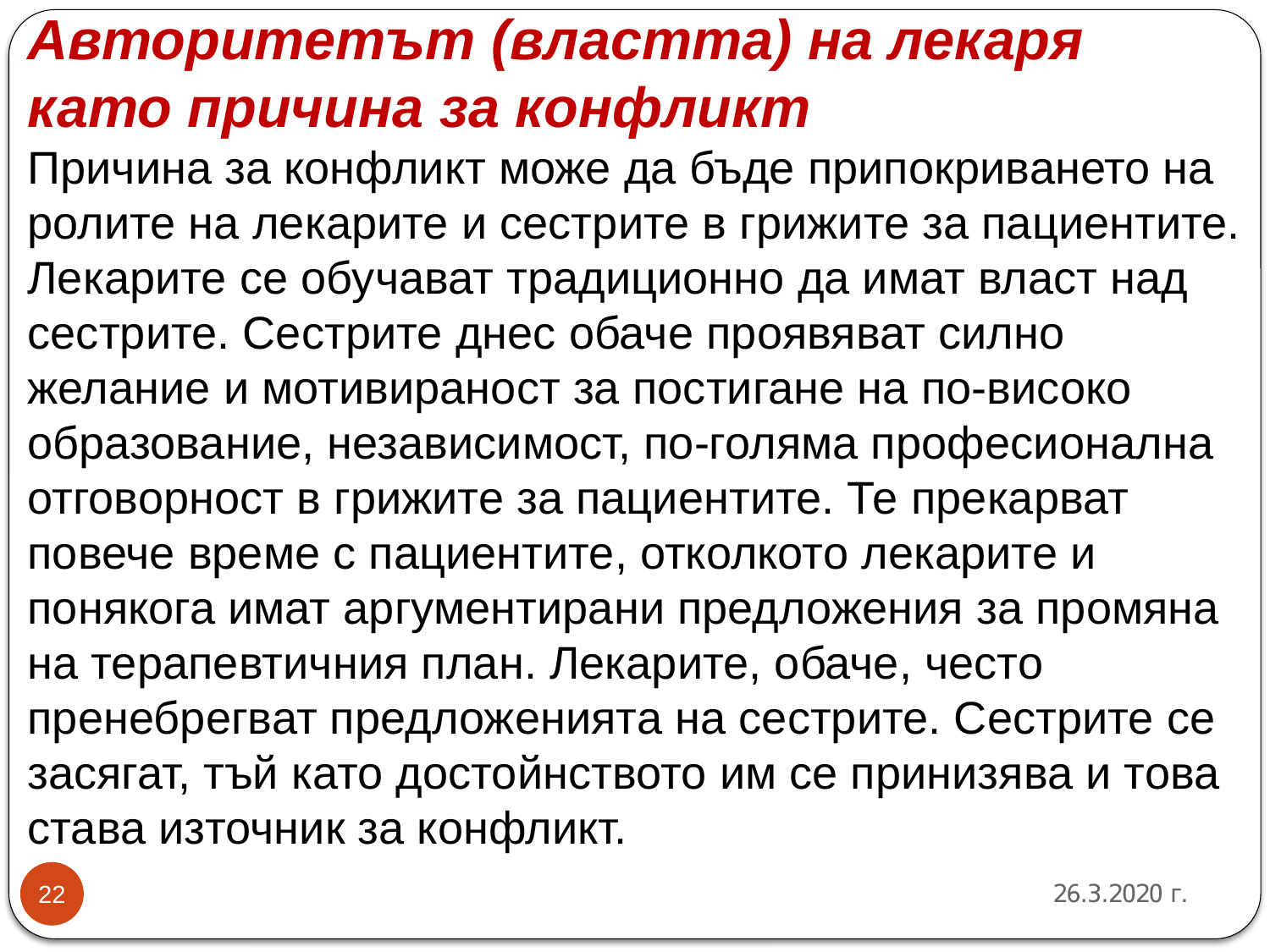

# Авторитетът (властта) на лекаря като причина за конфликт Причина за конфликт може да бъде припокриването на ролите на лекарите и сестрите в грижите за пациентите. Лекарите се обучават традиционно да имат власт над сестрите. Сестрите днес обаче проявяват силно желание и мотивираност за постигане на по-високо образование, независимост, по-голяма професионална отговорност в грижите за пациентите. Те прекарват повече време с пациентите, отколкото лекарите и понякога имат аргументирани предложения за промяна на терапевтичния план. Лекарите, обаче, често пренебрегват предложенията на сестрите. Сестрите се засягат, тъй като достойнството им се принизява и това става източник за конфликт.
26.3.2020 г.
22